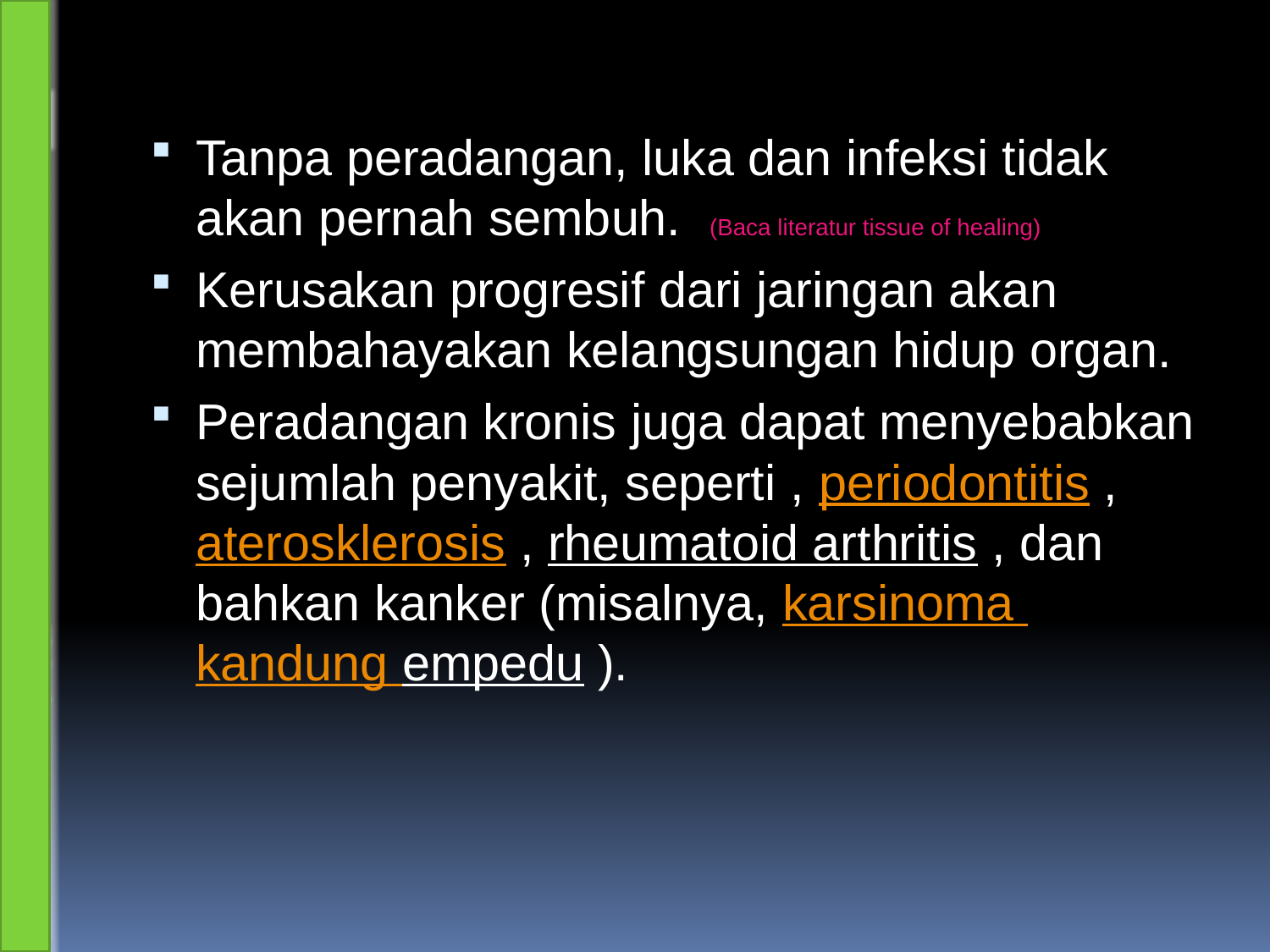

Tanpa peradangan, luka dan infeksi tidak akan pernah sembuh.  (Baca literatur tissue of healing)
Kerusakan progresif dari jaringan akan membahayakan kelangsungan hidup organ.
Peradangan kronis juga dapat menyebabkan sejumlah penyakit, seperti , periodontitis , aterosklerosis , rheumatoid arthritis , dan bahkan kanker (misalnya, karsinoma kandung empedu ).